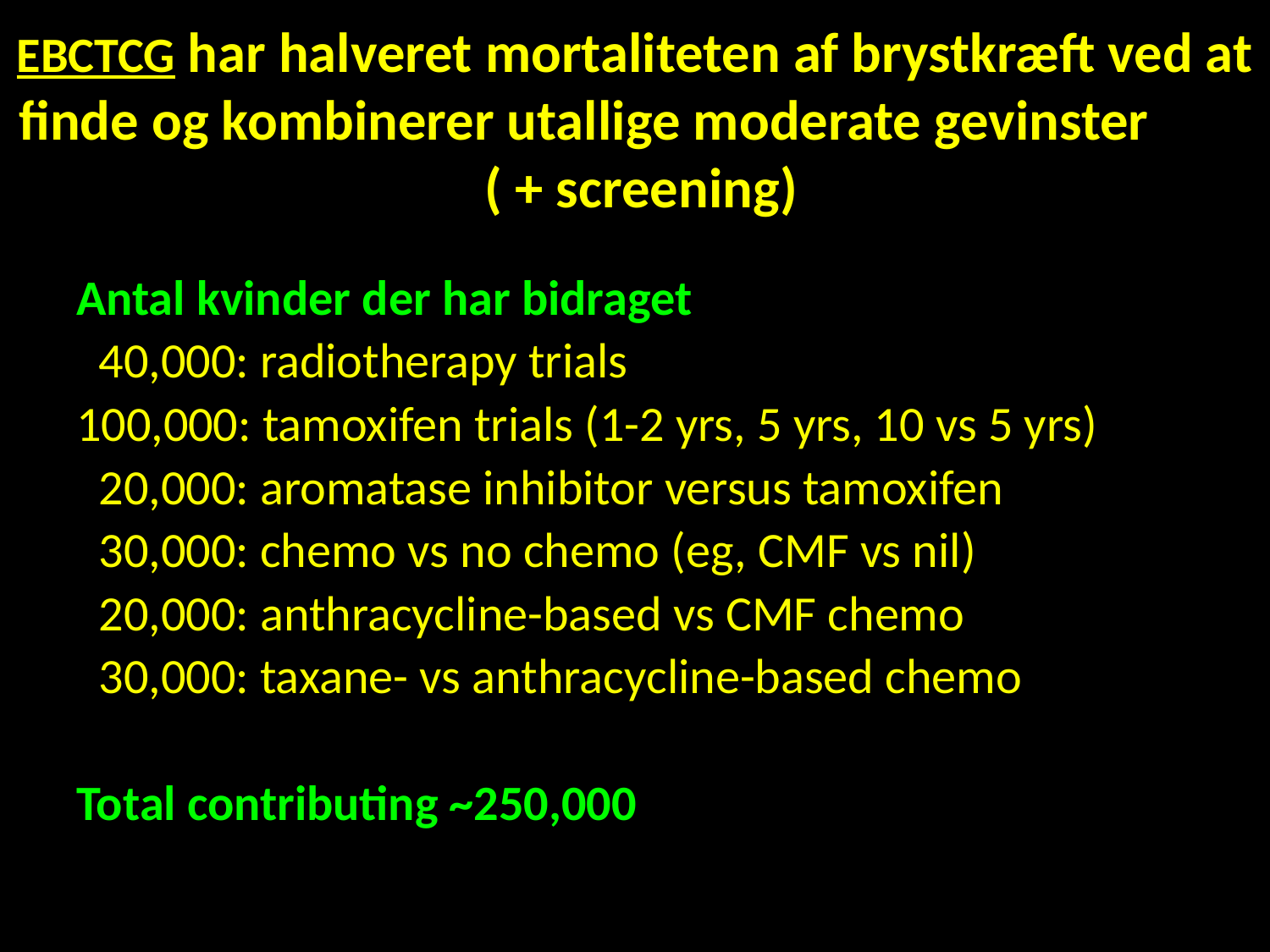

# EBCTCG har halveret mortaliteten af brystkræft ved at finde og kombinerer utallige moderate gevinster          ( + screening)
Antal kvinder der har bidraget
  40,000: radiotherapy trials
100,000: tamoxifen trials (1-2 yrs, 5 yrs, 10 vs 5 yrs)
  20,000: aromatase inhibitor versus tamoxifen
  30,000: chemo vs no chemo (eg, CMF vs nil)
  20,000: anthracycline-based vs CMF chemo
  30,000: taxane- vs anthracycline-based chemo

Total contributing ~250,000